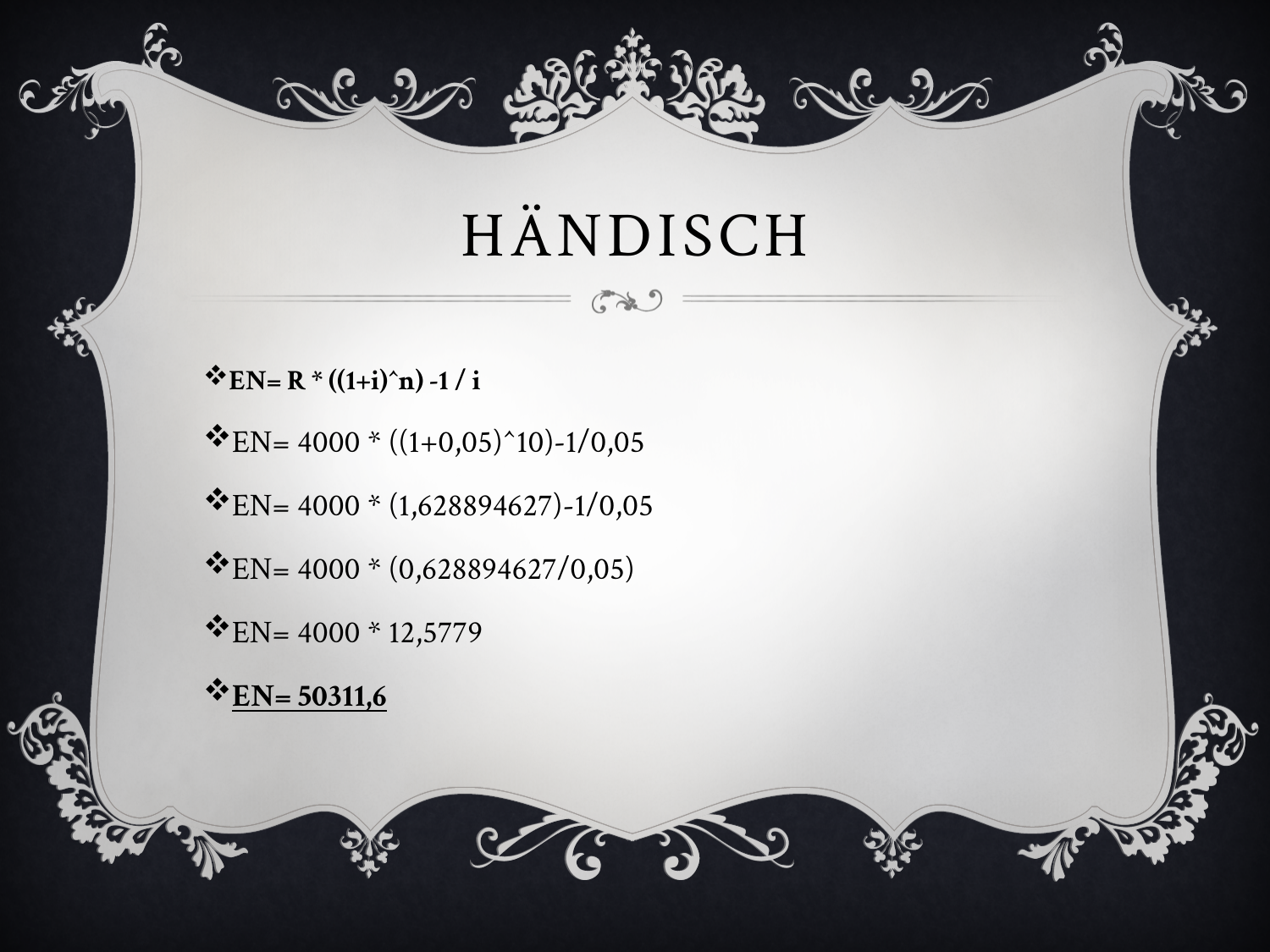

# HÄndisch
EN= R * ((1+i)^n) -1 / i
EN= 4000 * ((1+0,05)^10)-1/0,05
EN= 4000 * (1,628894627)-1/0,05
EN= 4000 * (0,628894627/0,05)
EN= 4000 * 12,5779
EN= 50311,6